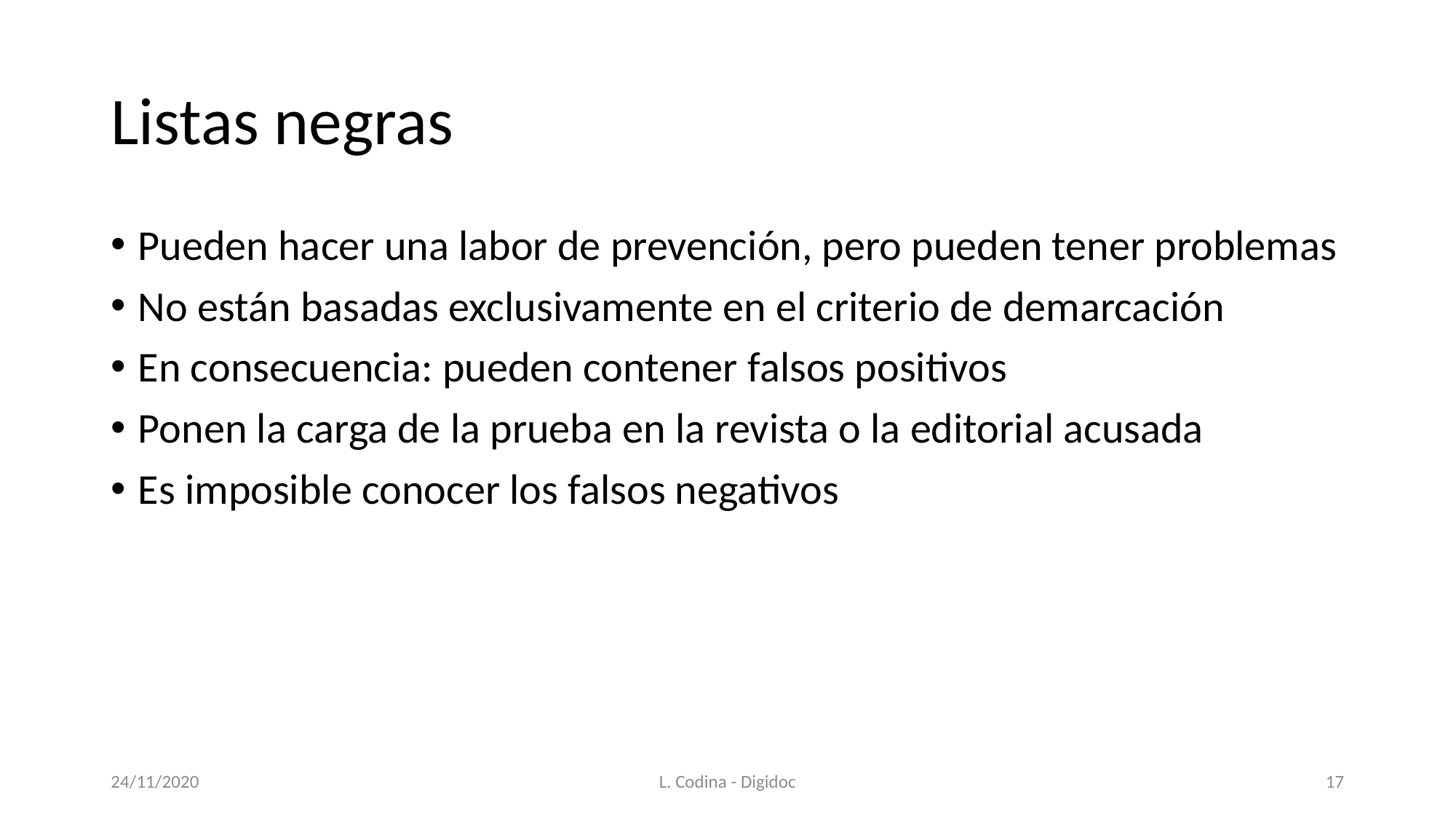

# Listas negras
Pueden hacer una labor de prevención, pero pueden tener problemas
No están basadas exclusivamente en el criterio de demarcación
En consecuencia: pueden contener falsos positivos
Ponen la carga de la prueba en la revista o la editorial acusada
Es imposible conocer los falsos negativos

24/11/2020
L. Codina - Digidoc
17